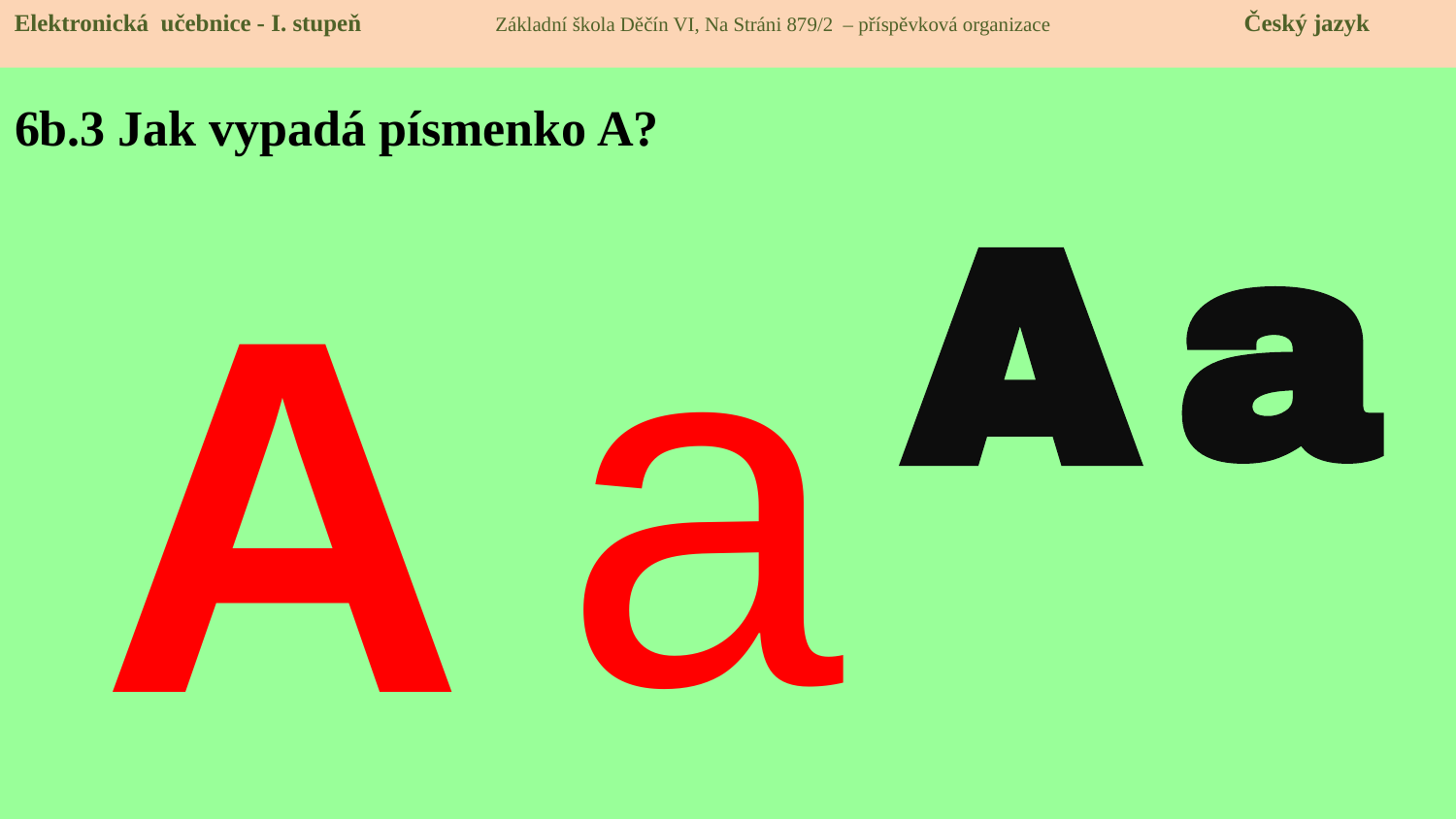

Elektronická  učebnice - I. stupeň                      Základní škola Děčín VI, Na Stráni 879/2  – příspěvková organizace                                      Český jazyk

# 6b.3 Jak vypadá písmenko A?
a
A
a
A